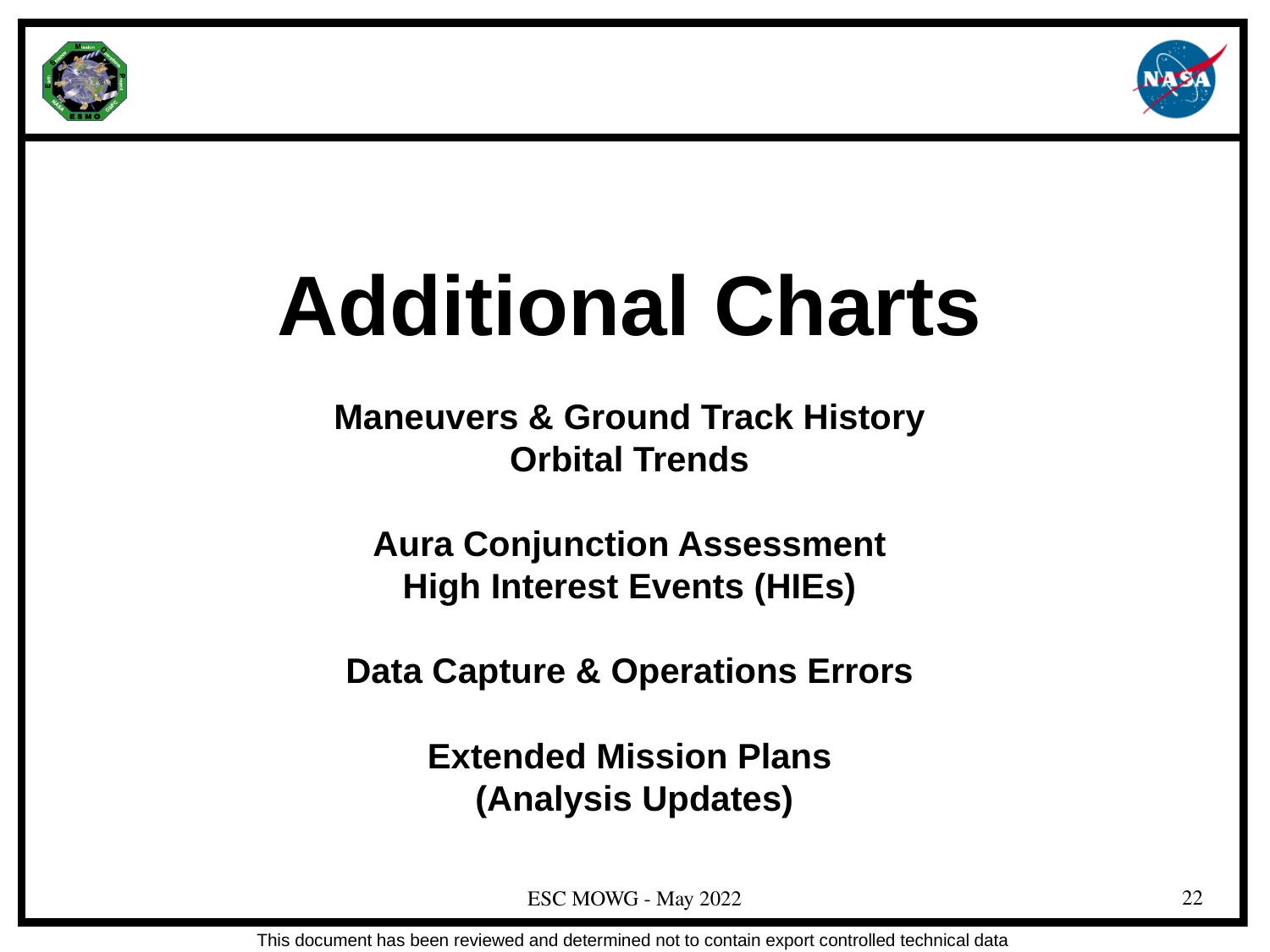

Additional Charts

Maneuvers & Ground Track History
Orbital Trends

Aura Conjunction Assessment
High Interest Events (HIEs)

Data Capture & Operations Errors
Extended Mission Plans
 (Analysis Updates)
ESC MOWG - May 2022